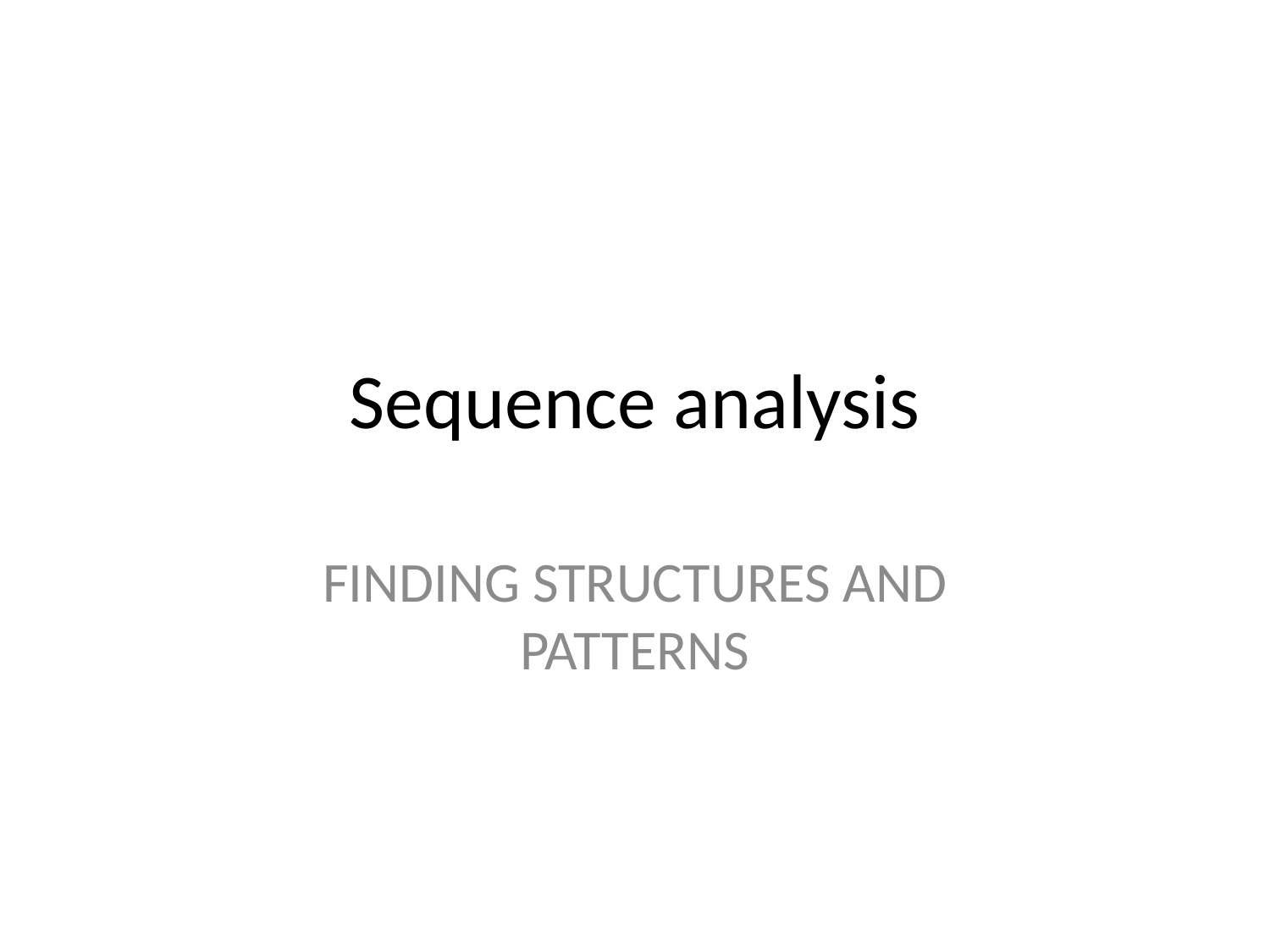

# Sequence analysis
FINDING STRUCTURES AND PATTERNS